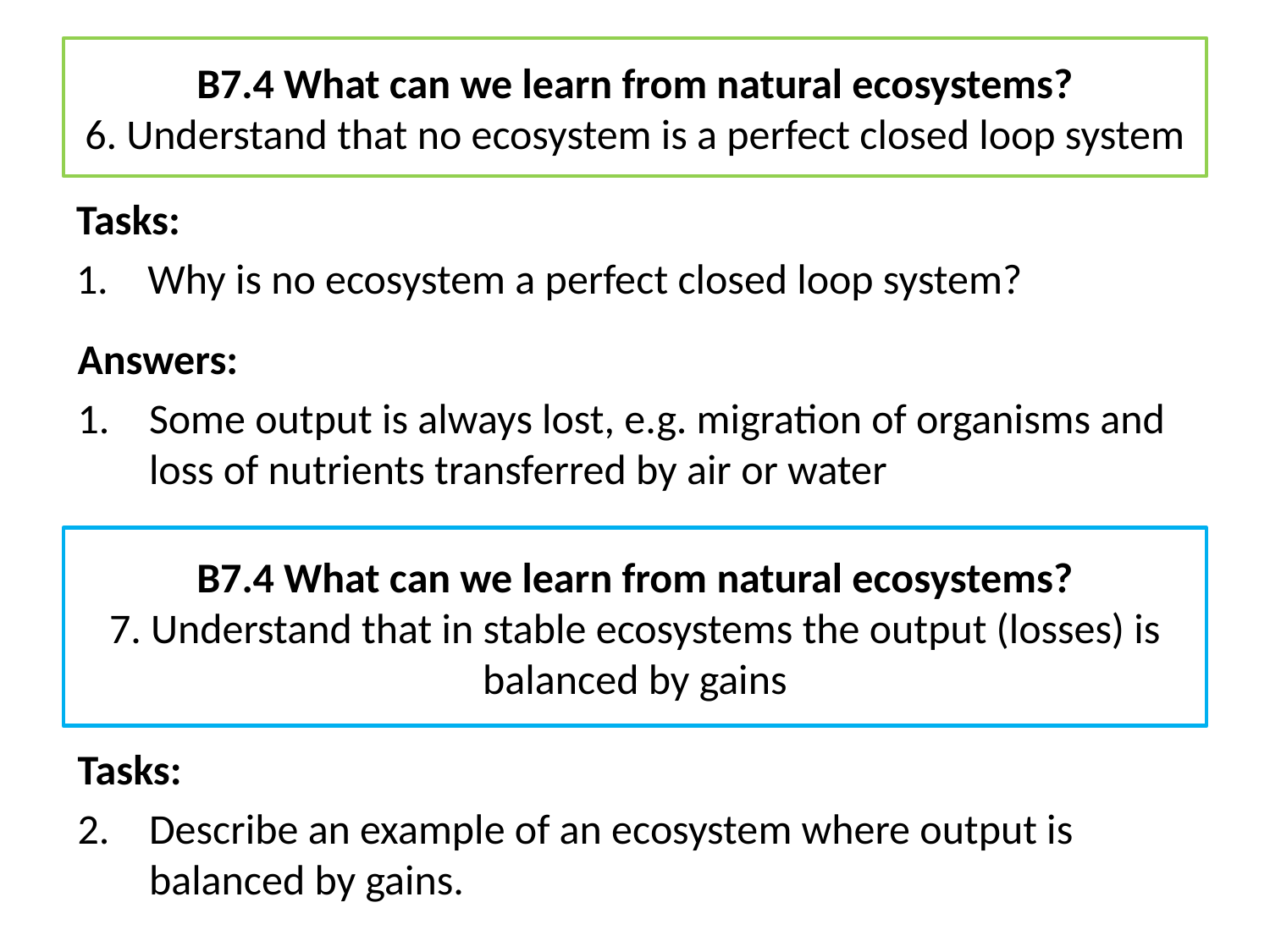

# B7.4 What can we learn from natural ecosystems? 6. Understand that no ecosystem is a perfect closed loop system
Tasks:
Why is no ecosystem a perfect closed loop system?
Answers:
Some output is always lost, e.g. migration of organisms and loss of nutrients transferred by air or water
B7.4 What can we learn from natural ecosystems?
7. Understand that in stable ecosystems the output (losses) is balanced by gains
Tasks:
Describe an example of an ecosystem where output is balanced by gains.